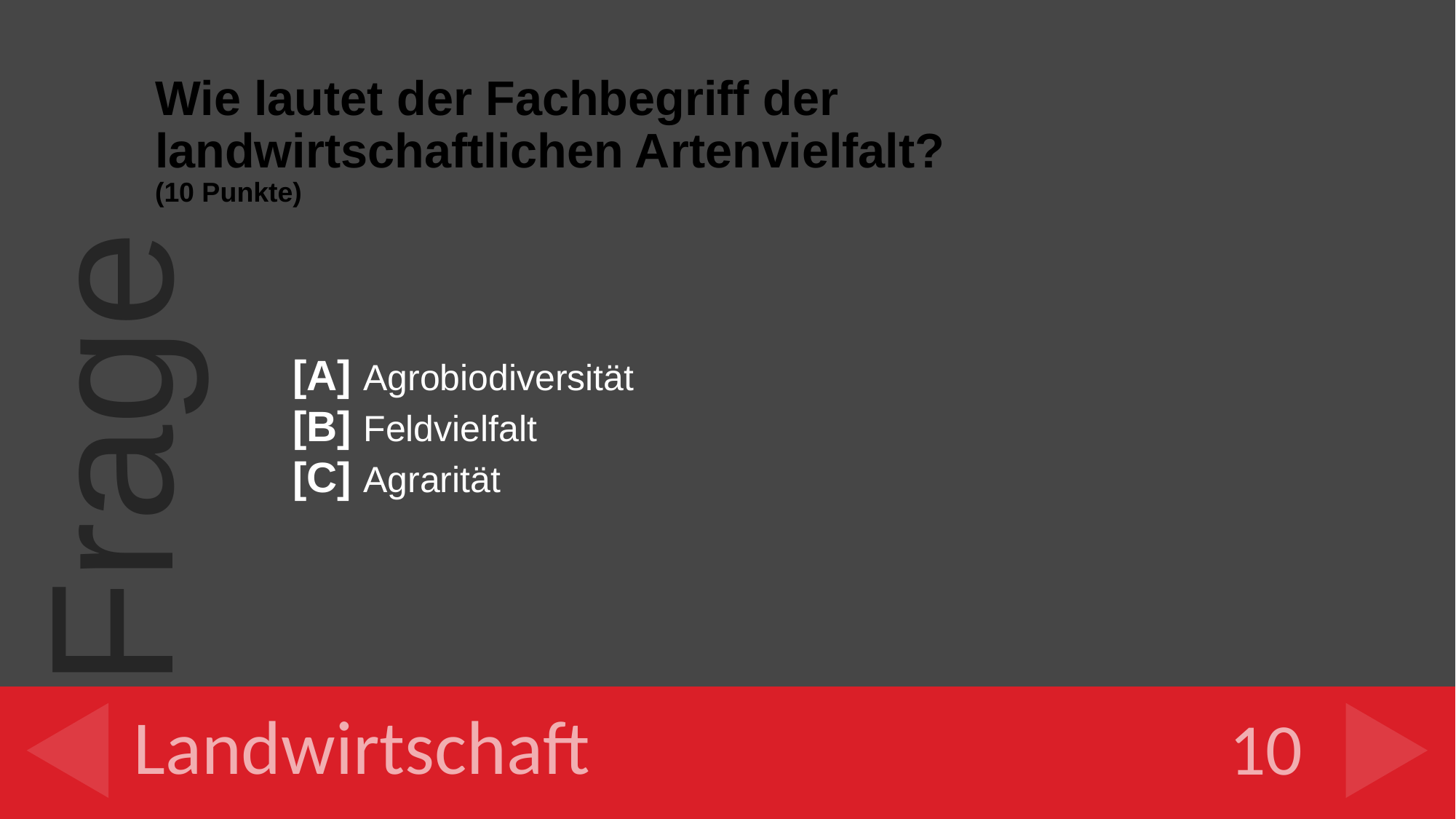

Wie lautet der Fachbegriff der landwirtschaftlichen Artenvielfalt?
(10 Punkte)
[A] Agrobiodiversität
[B] Feldvielfalt
[C] Agrarität
# Landwirtschaft
10